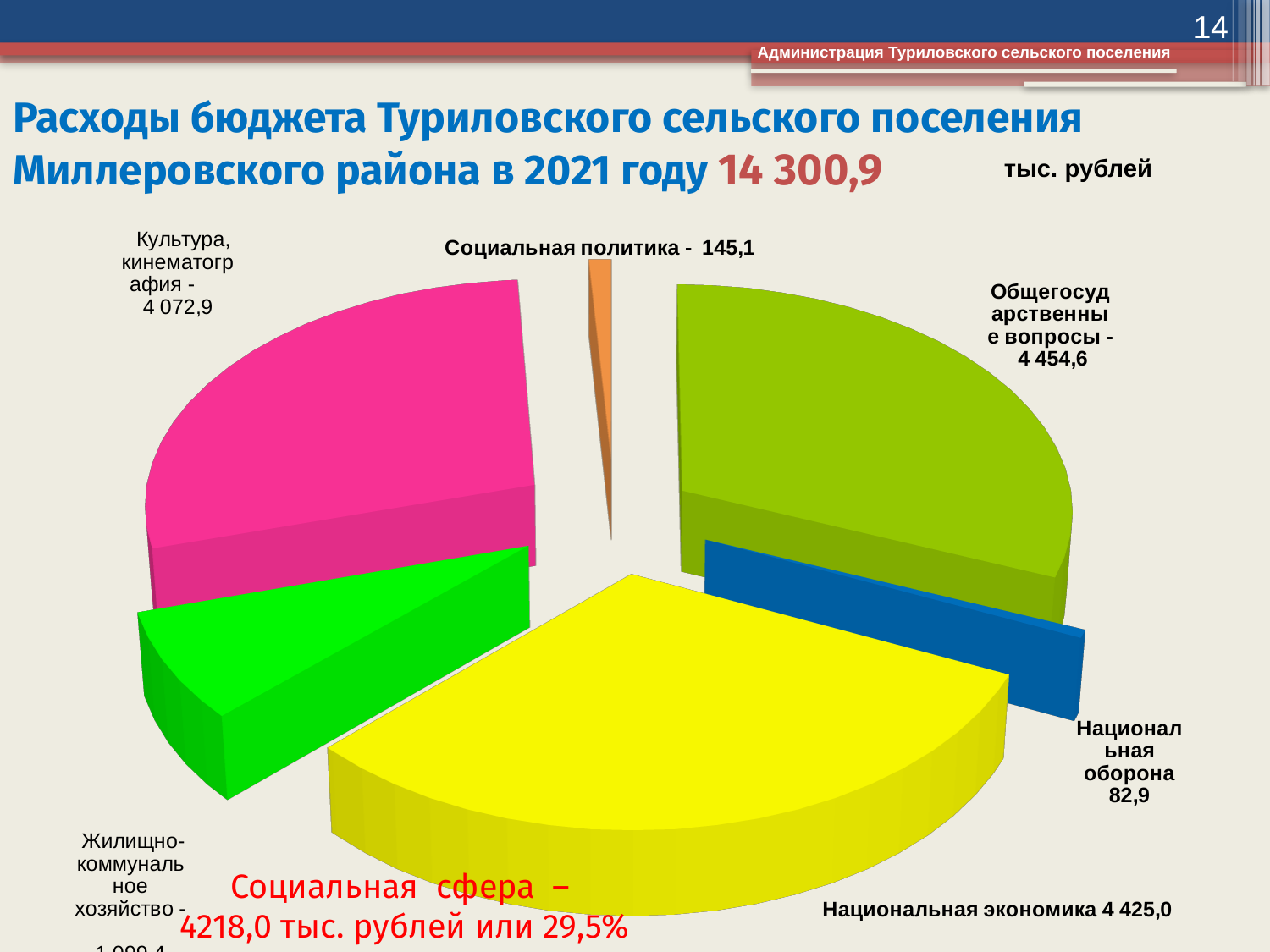

14
Администрация Туриловского сельского поселения
# Расходы бюджета Туриловского сельского поселения Миллеровского района в 2021 году 14 300,9
тыс. рублей

[unsupported chart]

Социальная  сфера  –
4218,0 тыс. рублей или 29,5%